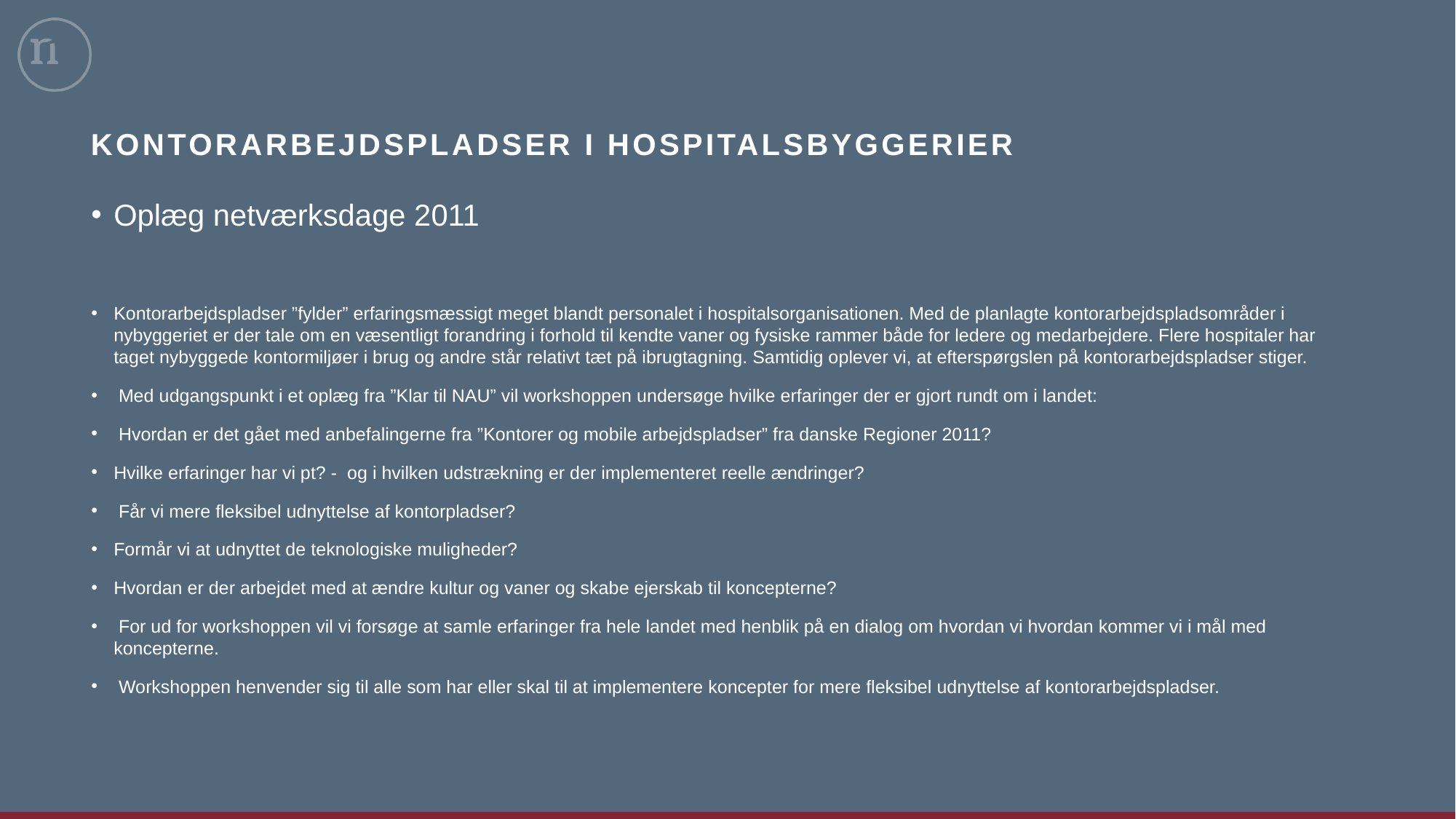

# Kontorarbejdspladser i hospitalsbyggerier
Oplæg netværksdage 2011

Kontorarbejdspladser ”fylder” erfaringsmæssigt meget blandt personalet i hospitalsorganisationen. Med de planlagte kontorarbejdspladsområder i nybyggeriet er der tale om en væsentligt forandring i forhold til kendte vaner og fysiske rammer både for ledere og medarbejdere. Flere hospitaler har taget nybyggede kontormiljøer i brug og andre står relativt tæt på ibrugtagning. Samtidig oplever vi, at efterspørgslen på kontorarbejdspladser stiger.
 Med udgangspunkt i et oplæg fra ”Klar til NAU” vil workshoppen undersøge hvilke erfaringer der er gjort rundt om i landet:
 Hvordan er det gået med anbefalingerne fra ”Kontorer og mobile arbejdspladser” fra danske Regioner 2011?
Hvilke erfaringer har vi pt? -  og i hvilken udstrækning er der implementeret reelle ændringer?
 Får vi mere fleksibel udnyttelse af kontorpladser?
Formår vi at udnyttet de teknologiske muligheder?
Hvordan er der arbejdet med at ændre kultur og vaner og skabe ejerskab til koncepterne?
 For ud for workshoppen vil vi forsøge at samle erfaringer fra hele landet med henblik på en dialog om hvordan vi hvordan kommer vi i mål med koncepterne.
 Workshoppen henvender sig til alle som har eller skal til at implementere koncepter for mere fleksibel udnyttelse af kontorarbejdspladser.